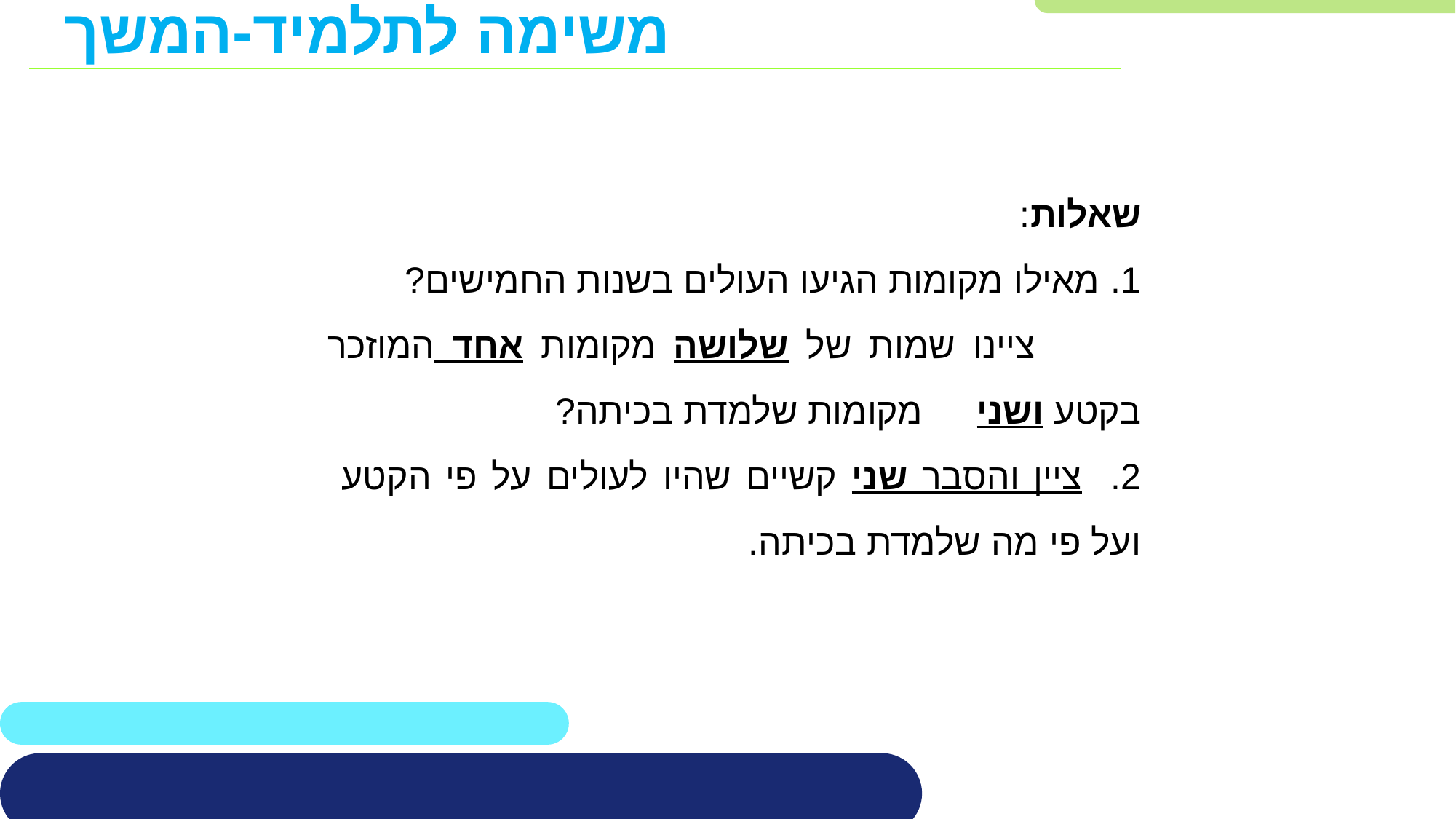

# משימה לתלמיד-המשך
שאלות:
מאילו מקומות הגיעו העולים בשנות החמישים?
      ציינו שמות של שלושה מקומות אחד המוזכר בקטע ושני  		מקומות שלמדת בכיתה?
2.  ציין והסבר שני קשיים שהיו לעולים על פי הקטע  ועל פי מה שלמדת בכיתה.